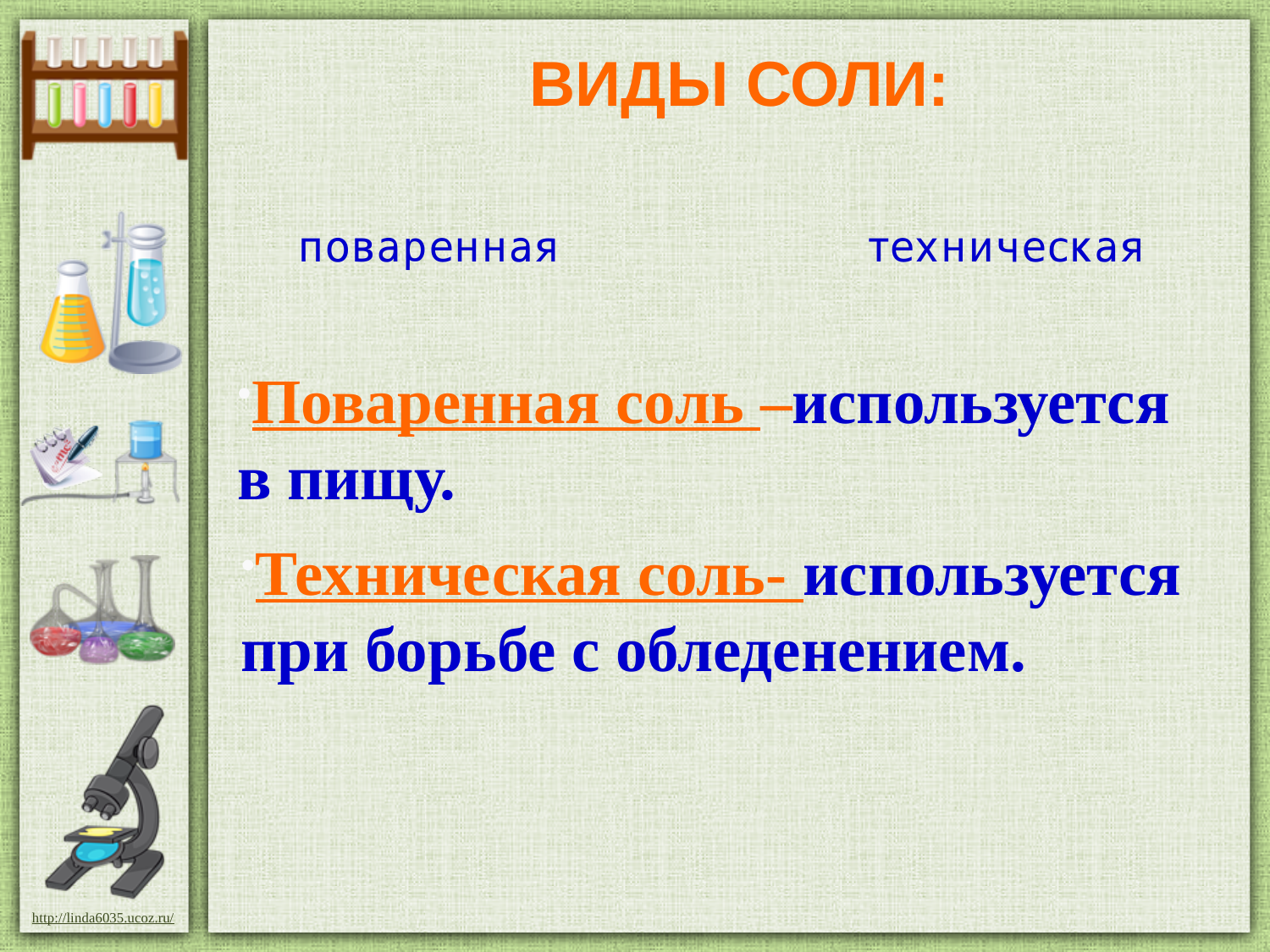

Виды соли:
техническая
поваренная
Поваренная соль –используется в пищу.
Техническая соль- используется при борьбе с обледенением.